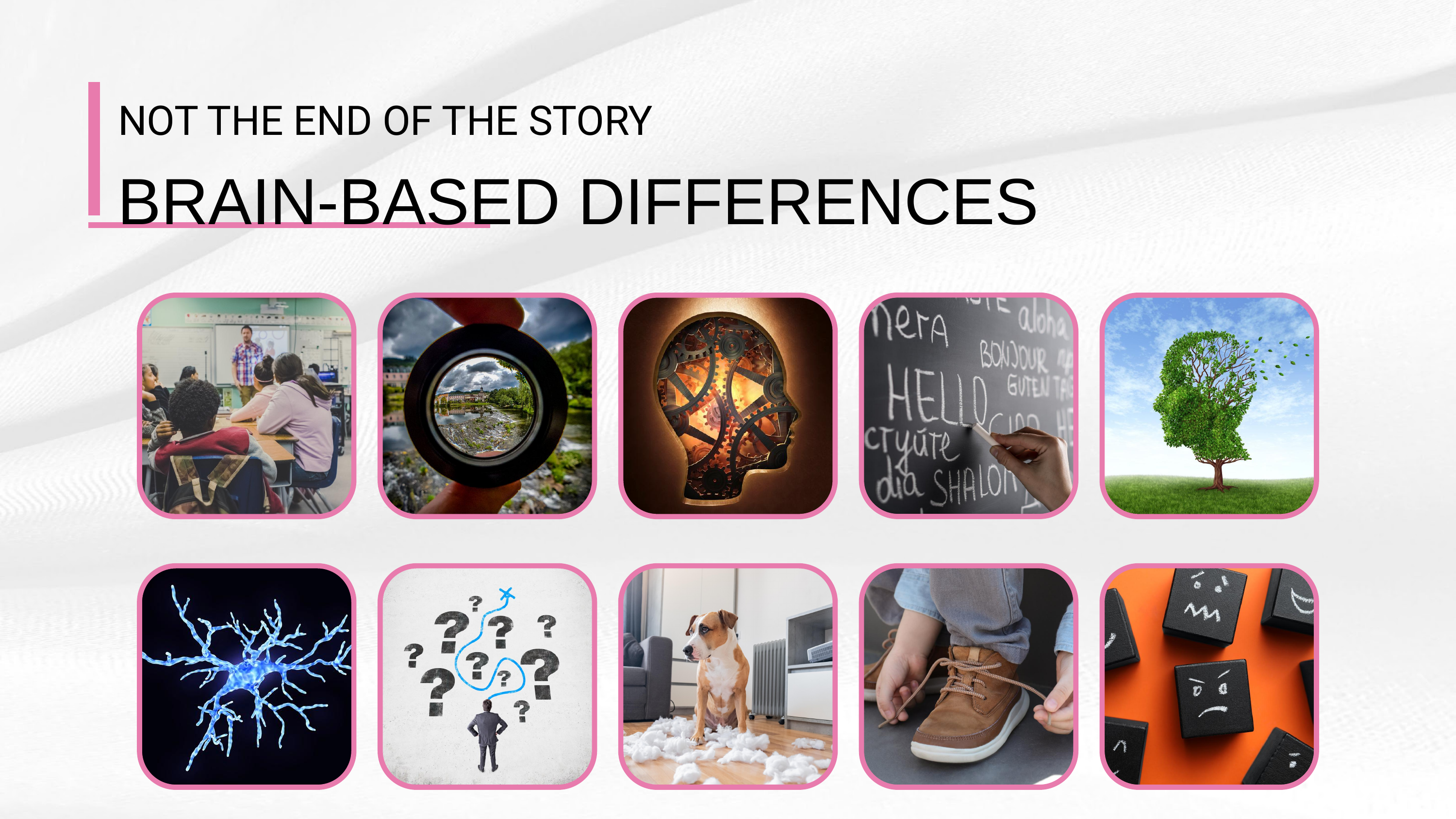

NOT THE END OF THE STORY
BRAIN-BASED DIFFERENCES